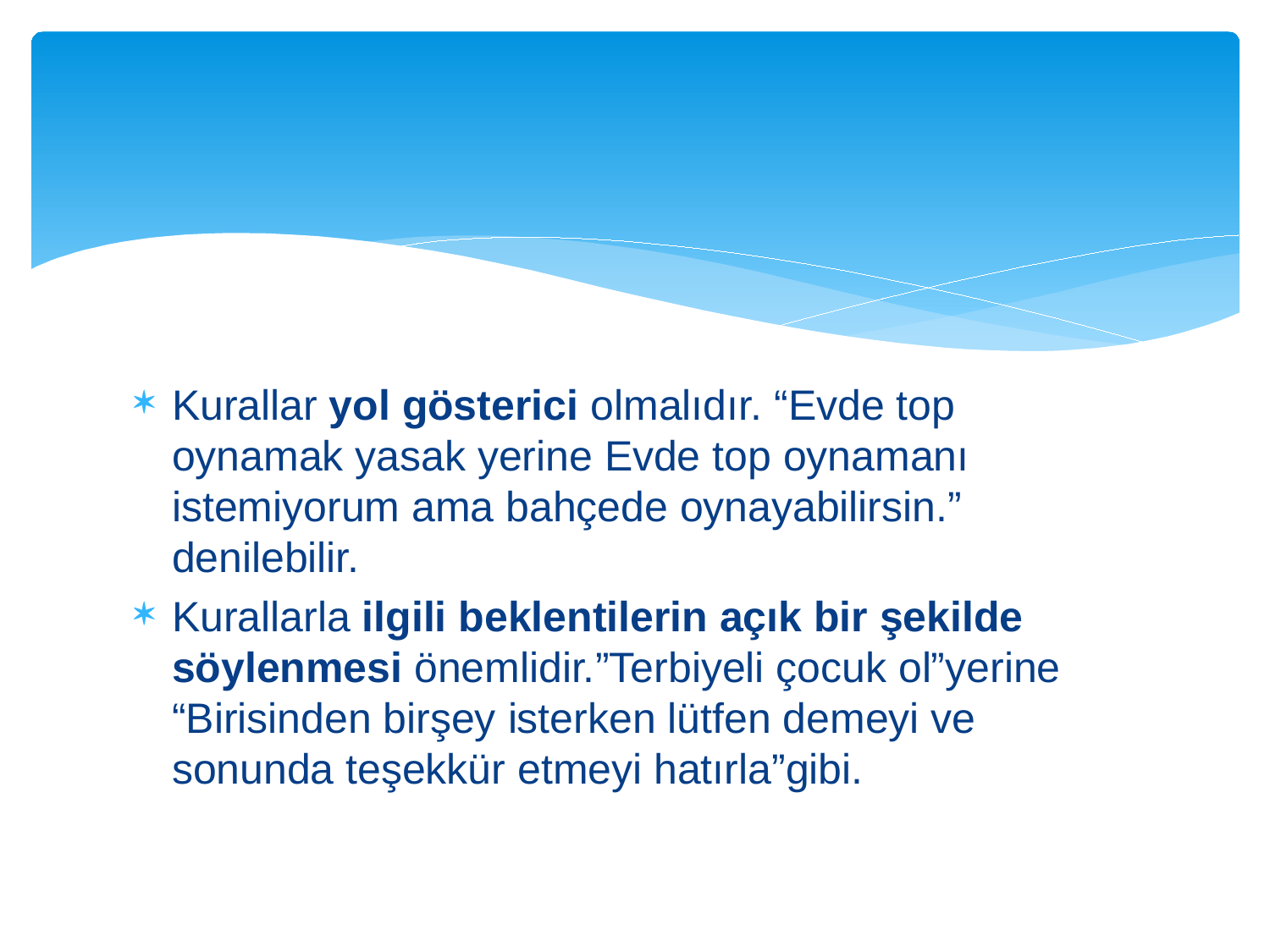

Kurallar yol gösterici olmalıdır. “Evde top oynamak yasak yerine Evde top oynamanı istemiyorum ama bahçede oynayabilirsin.” denilebilir.
Kurallarla ilgili beklentilerin açık bir şekilde söylenmesi önemlidir.”Terbiyeli çocuk ol”yerine “Birisinden birşey isterken lütfen demeyi ve sonunda teşekkür etmeyi hatırla”gibi.